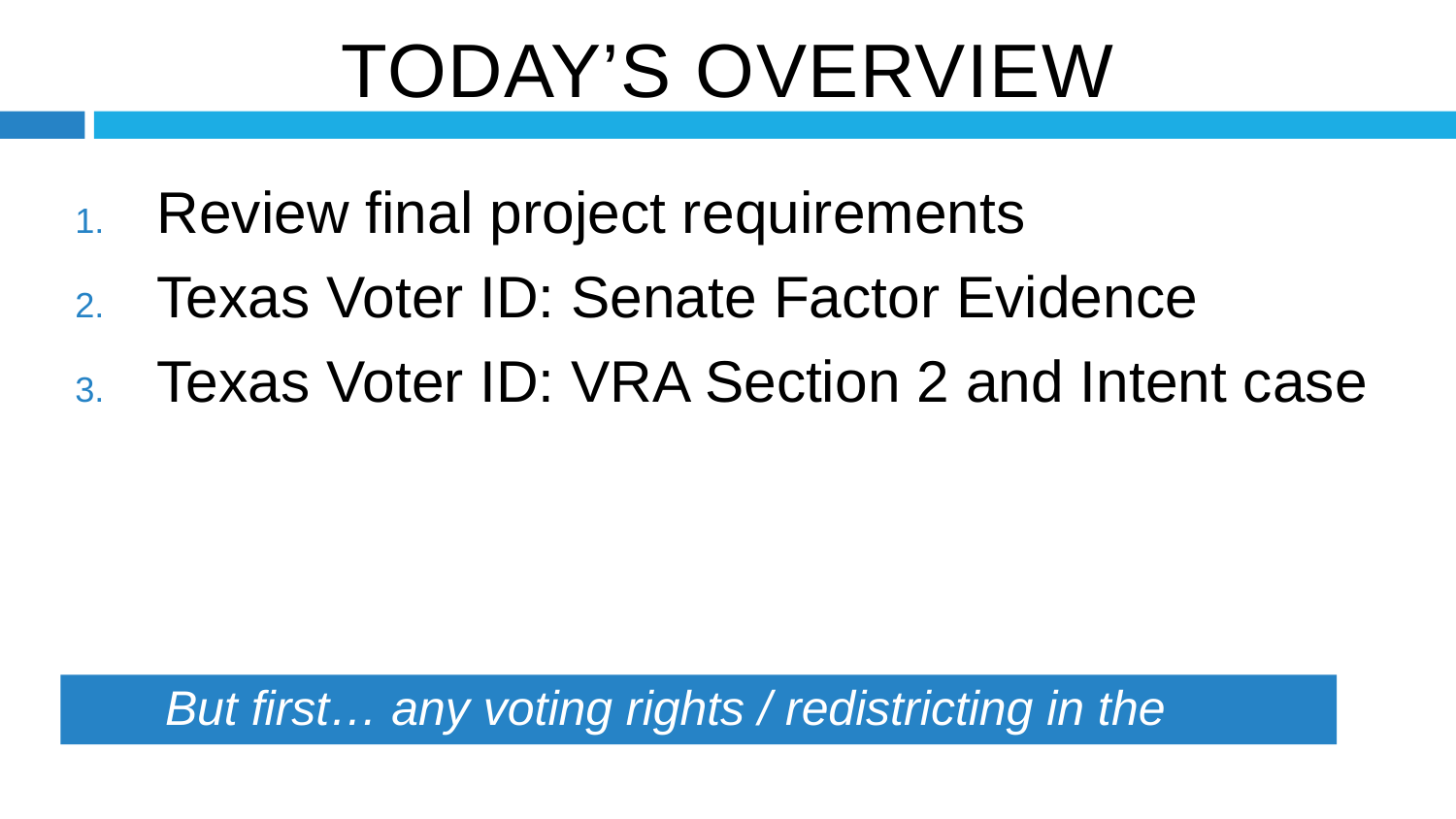

Today’s overview

Review final project requirements
Texas Voter ID: Senate Factor Evidence
Texas Voter ID: VRA Section 2 and Intent case
But first… any voting rights / redistricting in the news?